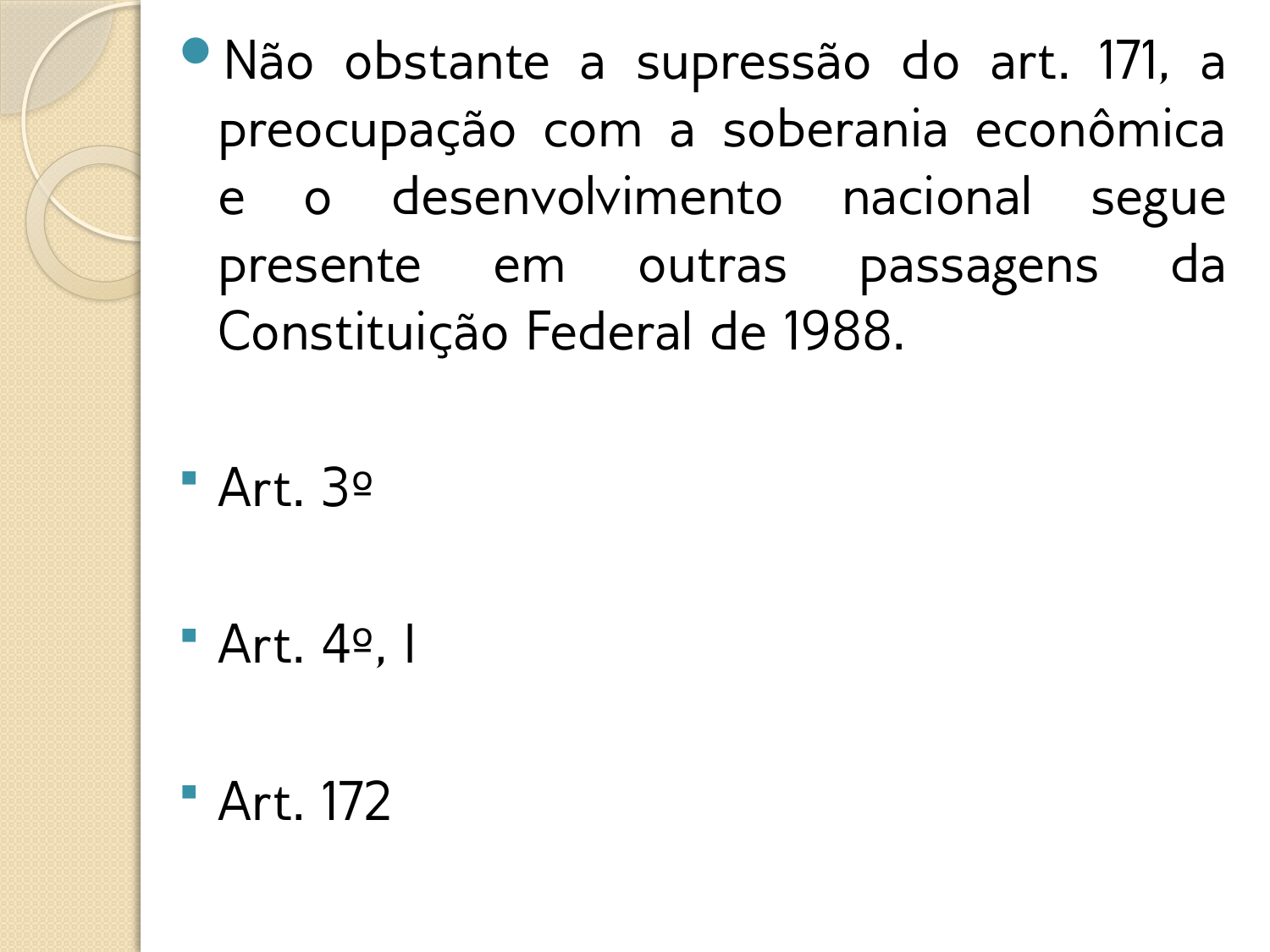

Não obstante a supressão do art. 171, a preocupação com a soberania econômica e o desenvolvimento nacional segue presente em outras passagens da Constituição Federal de 1988.

Art. 3º

Art. 4º, I

Art. 172